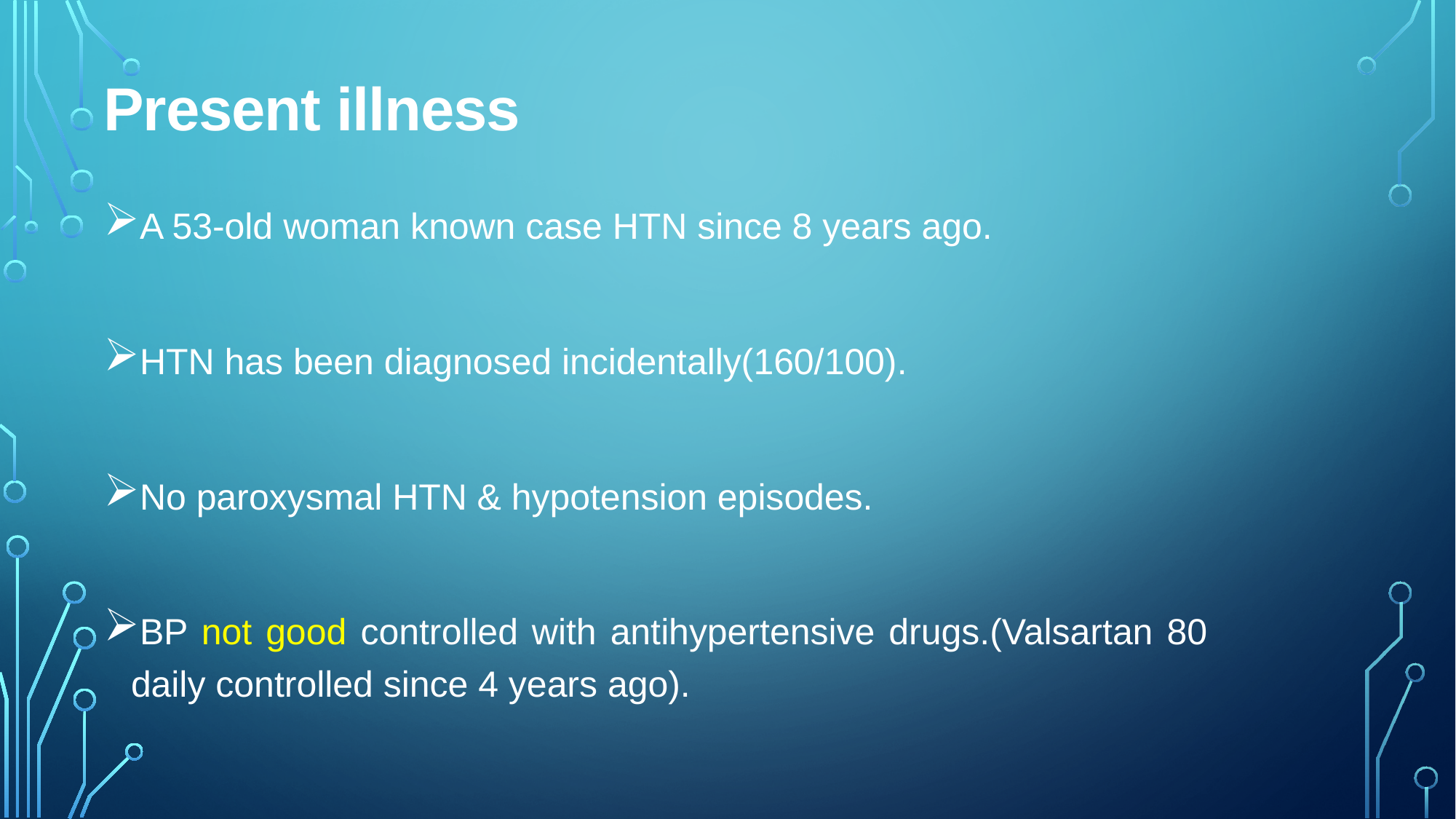

# Present illness
A 53-old woman known case HTN since 8 years ago.

HTN has been diagnosed incidentally(160/100).

No paroxysmal HTN & hypotension episodes.

BP not good controlled with antihypertensive drugs.(Valsartan 80 daily controlled since 4 years ago).